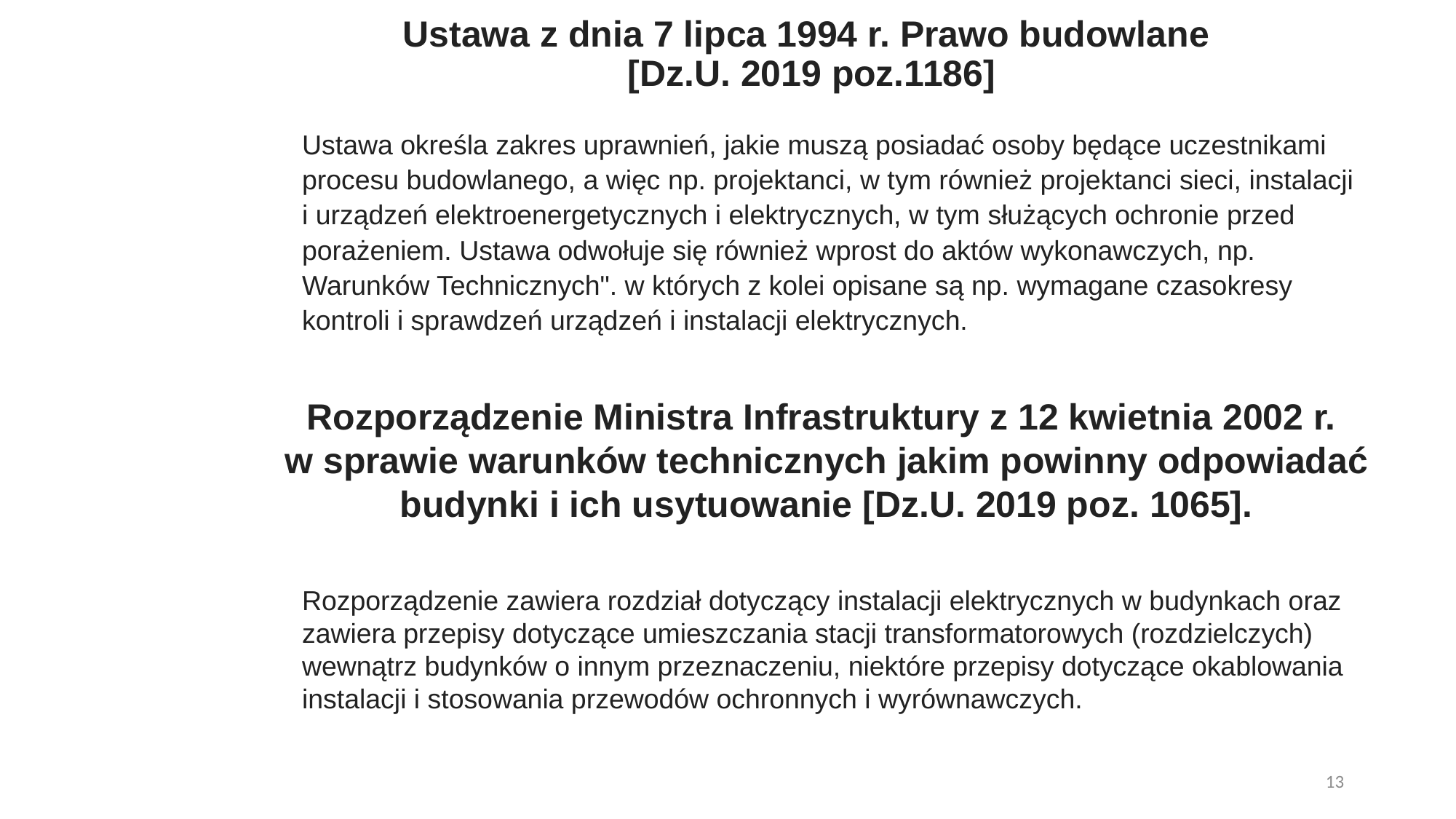

# Ustawa z dnia 7 lipca 1994 r. Prawo budowlane [Dz.U. 2019 poz.1186]
Ustawa określa zakres uprawnień, jakie muszą posiadać osoby będące uczestnikami procesu budowlanego, a więc np. projektanci, w tym również projektanci sieci, instalacji i urządzeń elektroenergetycznych i elektrycznych, w tym służących ochronie przed porażeniem. Ustawa odwołuje się również wprost do aktów wykonawczych, np. Warunków Technicznych". w których z kolei opisane są np. wymagane czasokresy kontroli i sprawdzeń urządzeń i instalacji elektrycznych.

Rozporządzenie Ministra Infrastruktury z 12 kwietnia 2002 r.
w sprawie warunków technicznych jakim powinny odpowiadać budynki i ich usytuowanie [Dz.U. 2019 poz. 1065].
Rozporządzenie zawiera rozdział dotyczący instalacji elektrycznych w budynkach oraz zawiera przepisy dotyczące umieszczania stacji transformatorowych (rozdzielczych) wewnątrz budynków o innym przeznaczeniu, niektóre przepisy dotyczące okablowania instalacji i stosowania przewodów ochronnych i wyrównawczych.
13